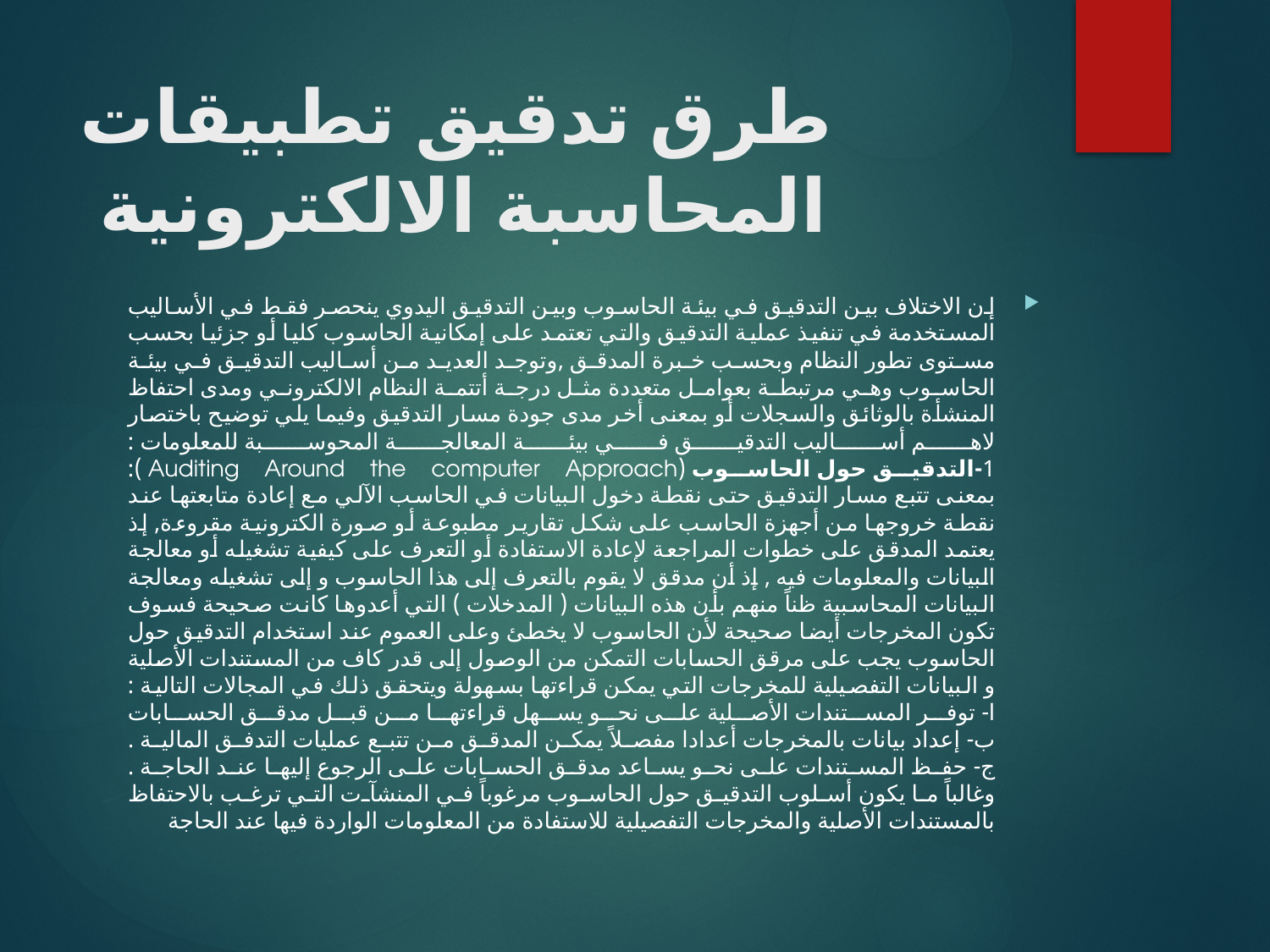

# طرق تدقيق تطبيقات المحاسبة الالكترونية
إن الاختلاف بين التدقيق في بيئة الحاسوب وبين التدقيق اليدوي ينحصر فقط في الأساليب المستخدمة في تنفيذ عملية التدقيق والتي تعتمد على إمكانية الحاسوب كليا أو جزئيا بحسب مستوى تطور النظام وبحسب خبرة المدقق ,وتوجد العديد من أساليب التدقيق في بيئة الحاسوب وهي مرتبطة بعوامل متعددة مثل درجة أتتمة النظام الالكتروني ومدى احتفاظ المنشأة بالوثائق والسجلات أو بمعنى أخر مدى جودة مسار التدقيق وفيما يلي توضيح باختصار لاهم أساليب التدقيق في بيئة المعالجة المحوسبة للمعلومات :
1-التدقيق حول الحاسوب (Auditing Around the computer Approach ):
بمعنى تتبع مسار التدقيق حتى نقطة دخول البيانات في الحاسب الآلي مع إعادة متابعتها عند نقطة خروجها من أجهزة الحاسب على شكل تقارير مطبوعة أو صورة الكترونية مقروءة, إذ يعتمد المدقق على خطوات المراجعة لإعادة الاستفادة أو التعرف على كيفية تشغيله أو معالجة البيانات والمعلومات فيه , إذ أن مدقق لا يقوم بالتعرف إلى هذا الحاسوب و إلى تشغيله ومعالجة البيانات المحاسبية ظناً منهم بأن هذه البيانات ( المدخلات ) التي أعدوها كانت صحيحة فسوف تكون المخرجات أيضا صحيحة لأن الحاسوب لا يخطئ وعلى العموم عند استخدام التدقيق حول الحاسوب يجب على مرقق الحسابات التمكن من الوصول إلى قدر كاف من المستندات الأصلية و البيانات التفصيلية للمخرجات التي يمكن قراءتها بسهولة ويتحقق ذلك في المجالات التالية :
ا- توفر المستندات الأصلية على نحو يسهل قراءتها من قبل مدقق الحسابات
ب- إعداد بيانات بالمخرجات أعدادا مفصلاً يمكن المدقق من تتبع عمليات التدفق المالية .
ج- حفظ المستندات على نحو يساعد مدقق الحسابات على الرجوع إليها عند الحاجة .
وغالباً ما يكون أسلوب التدقيق حول الحاسوب مرغوباً في المنشآت التي ترغب بالاحتفاظ بالمستندات الأصلية والمخرجات التفصيلية للاستفادة من المعلومات الواردة فيها عند الحاجة